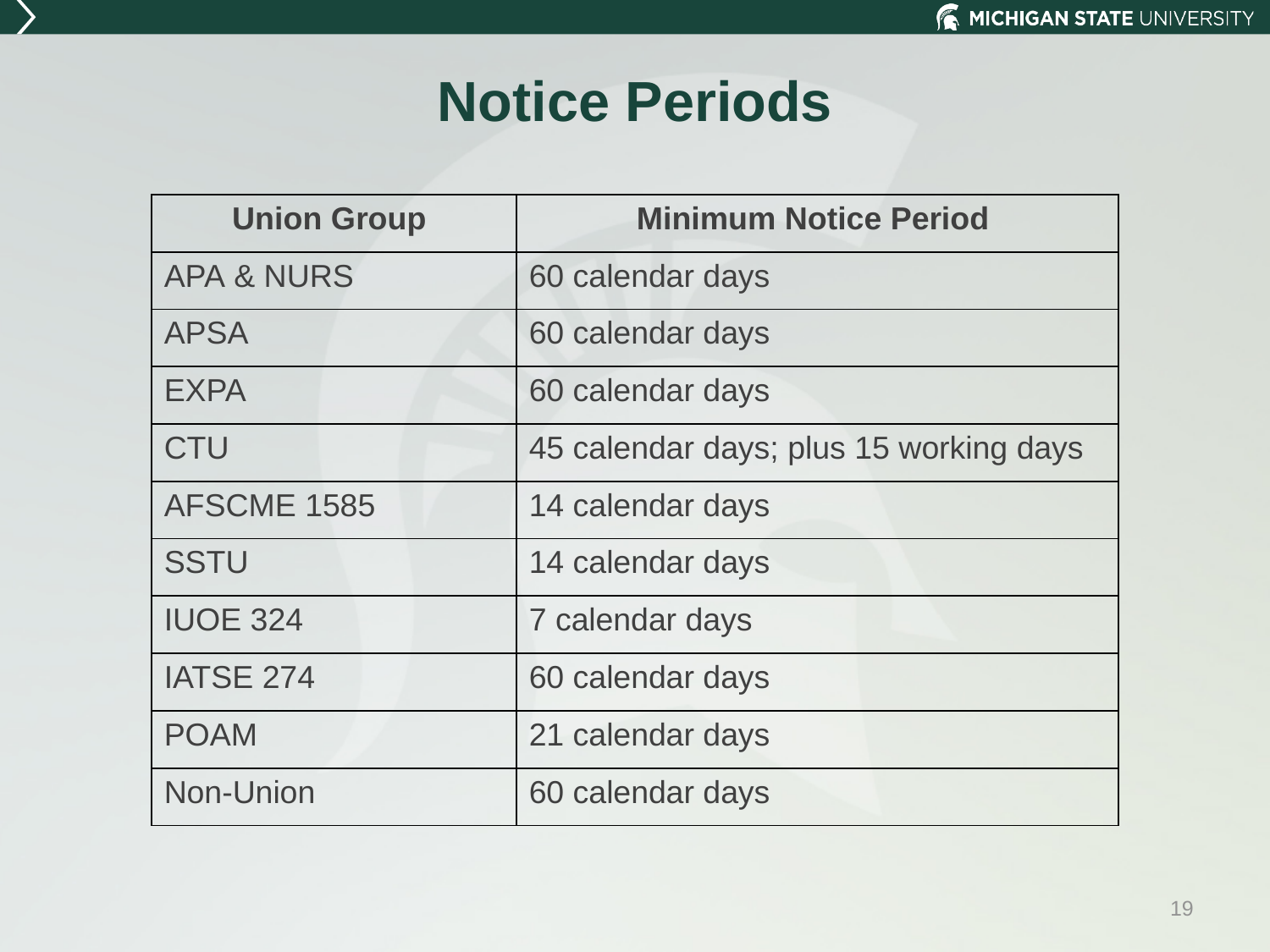

# Notice Periods
| Union Group | Minimum Notice Period |
| --- | --- |
| APA & NURS | 60 calendar days |
| APSA | 60 calendar days |
| EXPA | 60 calendar days |
| CTU | 45 calendar days; plus 15 working days |
| AFSCME 1585 | 14 calendar days |
| SSTU | 14 calendar days |
| IUOE 324 | 7 calendar days |
| IATSE 274 | 60 calendar days |
| POAM | 21 calendar days |
| Non-Union | 60 calendar days |
19